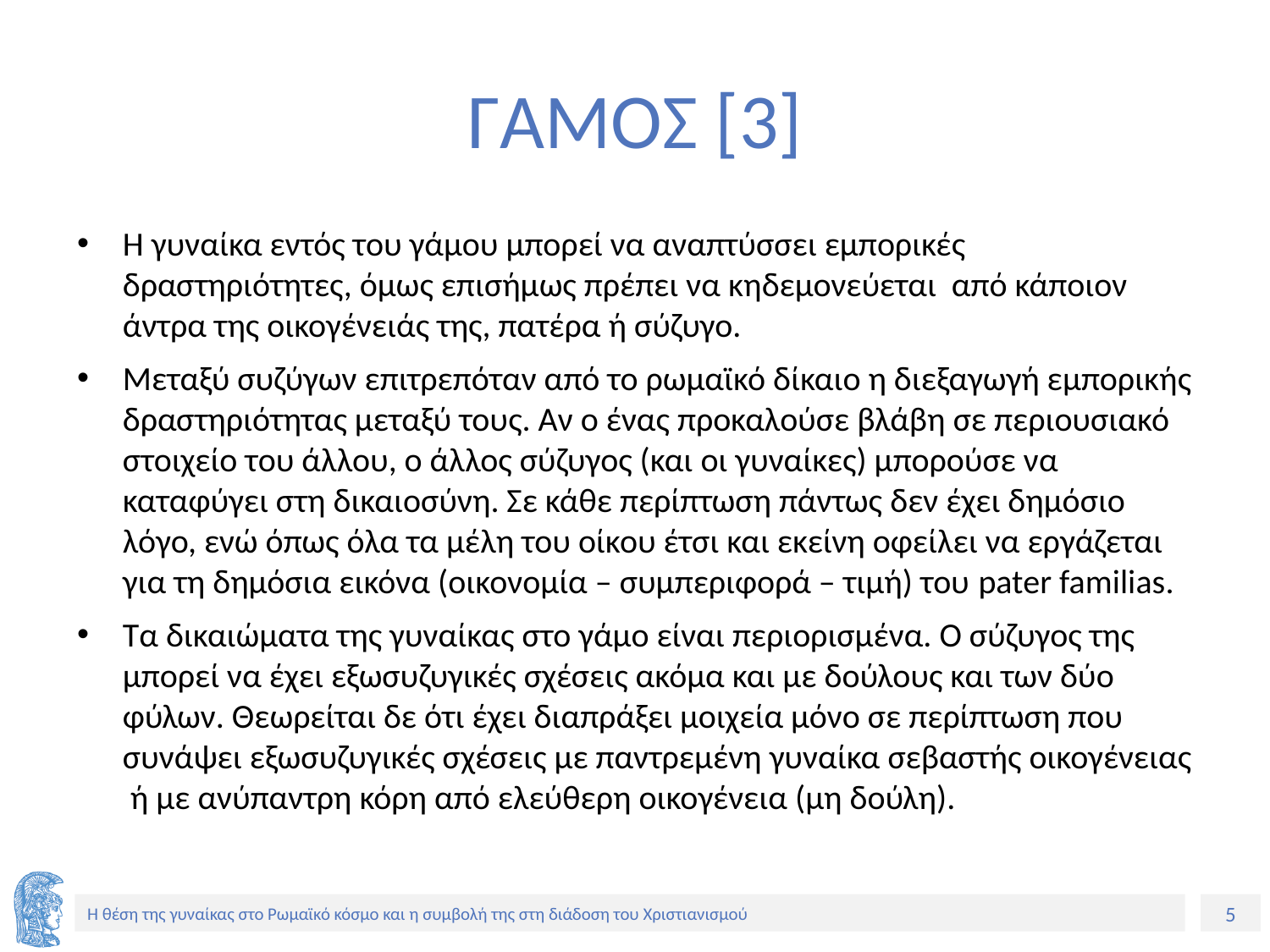

# ΓΑΜΟΣ [3]
Η γυναίκα εντός του γάμου μπορεί να αναπτύσσει εμπορικές δραστηριότητες, όμως επισήμως πρέπει να κηδεμονεύεται  από κάποιον άντρα της οικογένειάς της, πατέρα ή σύζυγο.
Μεταξύ συζύγων επιτρεπόταν από το ρωμαϊκό δίκαιο η διεξαγωγή εμπορικής δραστηριότητας μεταξύ τους. Αν ο ένας προκαλούσε βλάβη σε περιουσιακό στοιχείο του άλλου, ο άλλος σύζυγος (και οι γυναίκες) μπορούσε να καταφύγει στη δικαιοσύνη. Σε κάθε περίπτωση πάντως δεν έχει δημόσιο λόγο, ενώ όπως όλα τα μέλη του οίκου έτσι και εκείνη οφείλει να εργάζεται για τη δημόσια εικόνα (οικονομία – συμπεριφορά – τιμή) του pater familias.
Τα δικαιώματα της γυναίκας στο γάμο είναι περιορισμένα. Ο σύζυγος της μπορεί να έχει εξωσυζυγικές σχέσεις ακόμα και με δούλους και των δύο φύλων. Θεωρείται δε ότι έχει διαπράξει μοιχεία μόνο σε περίπτωση που συνάψει εξωσυζυγικές σχέσεις με παντρεμένη γυναίκα σεβαστής οικογένειας  ή με ανύπαντρη κόρη από ελεύθερη οικογένεια (μη δούλη).